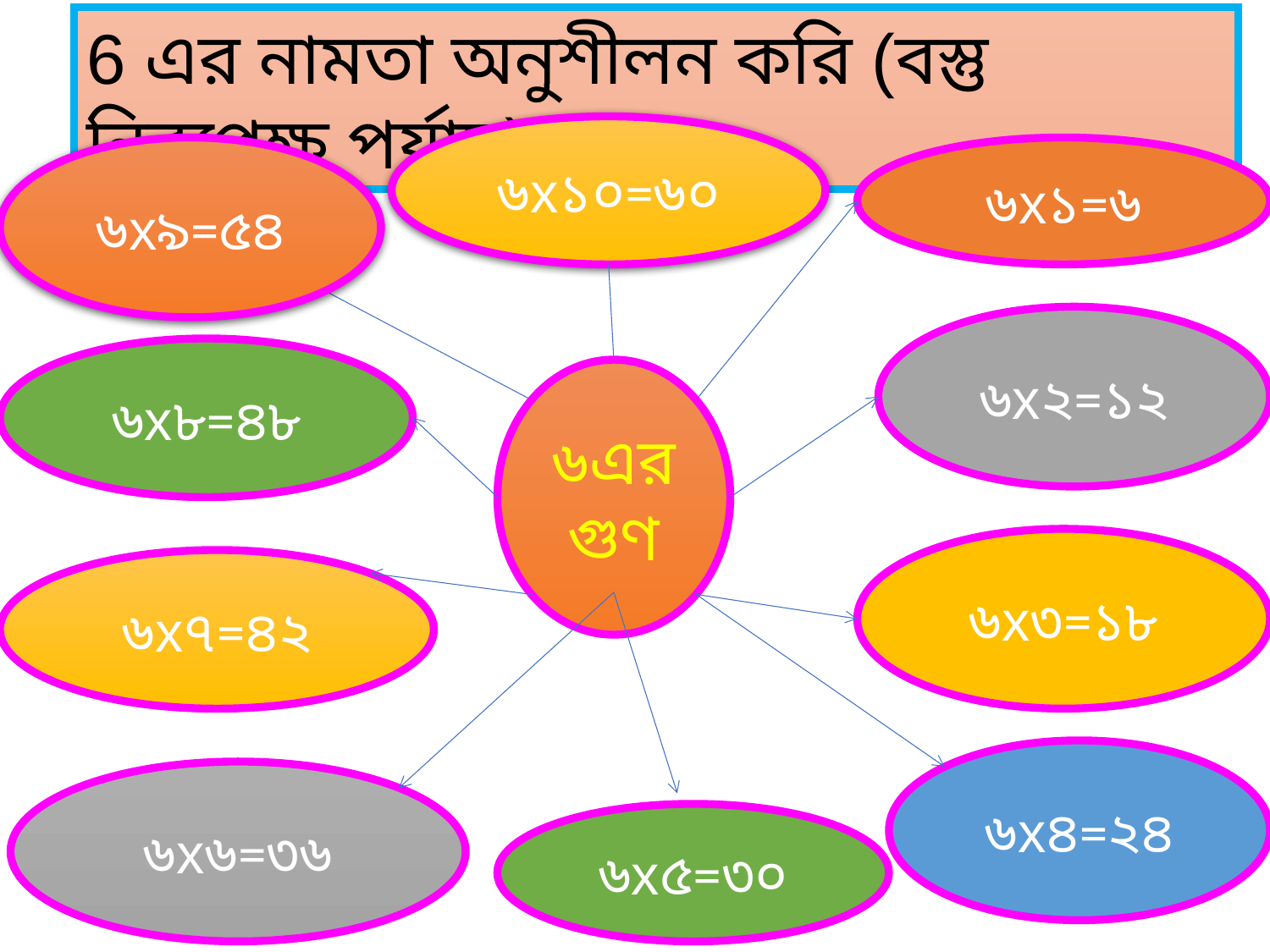

6 এর নামতা অনুশীলন করি (বস্তু নিরপেক্ষ পর্যায়)
৬x১০=৬০
৬x৯=৫৪
৬x১=৬
৬x২=১২
৬x৮=৪৮
৬এর গুণ
৬x৩=১৮
৬x৭=৪২
৬x৪=২৪
৬x৬=৩৬
৬x৫=৩০